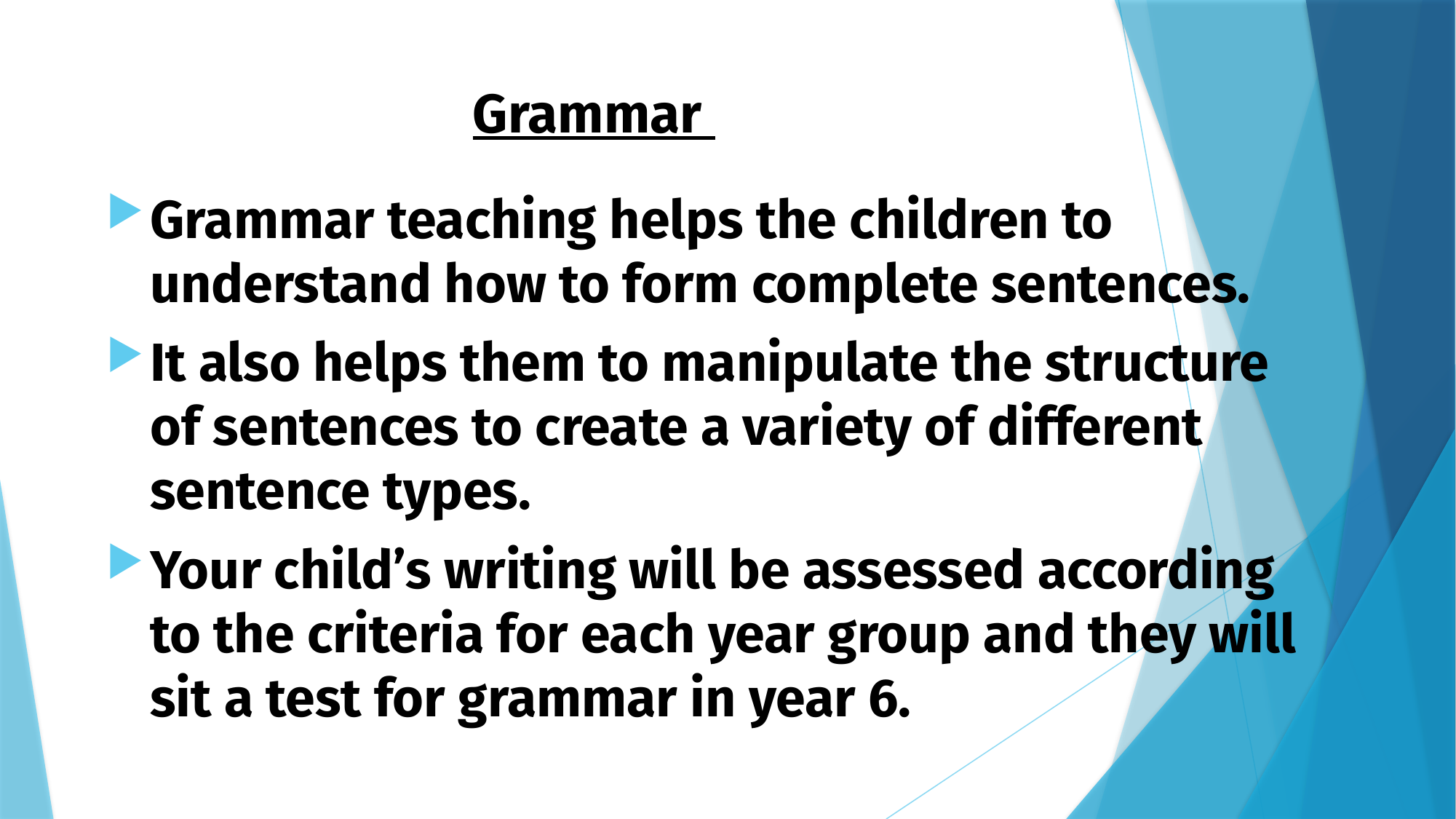

# Grammar
Grammar teaching helps the children to understand how to form complete sentences.
It also helps them to manipulate the structure of sentences to create a variety of different sentence types.
Your child’s writing will be assessed according to the criteria for each year group and they will sit a test for grammar in year 6.